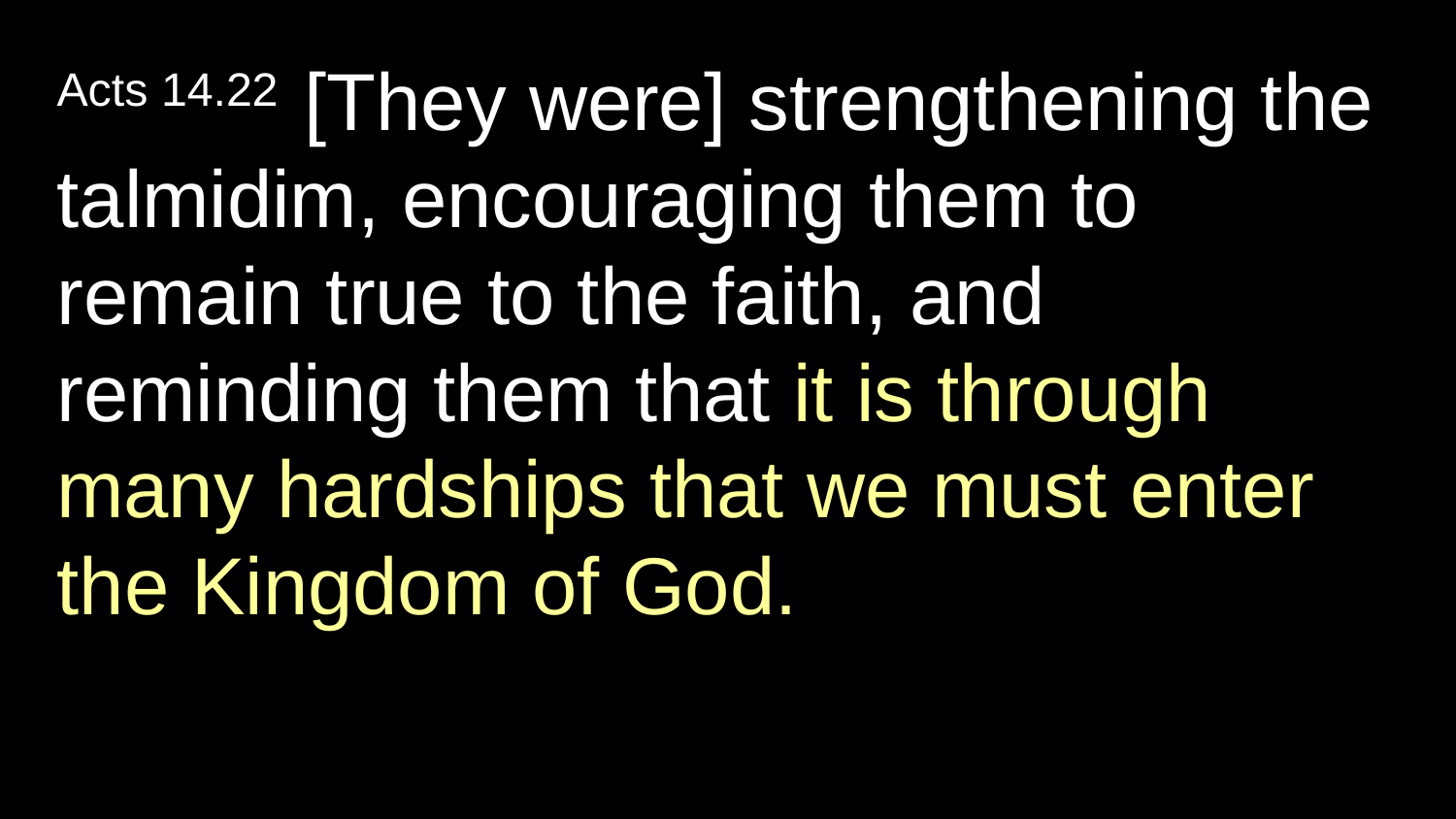

Acts 14.22  [They were] strengthening the talmidim, encouraging them to remain true to the faith, and reminding them that it is through many hardships that we must enter the Kingdom of God.